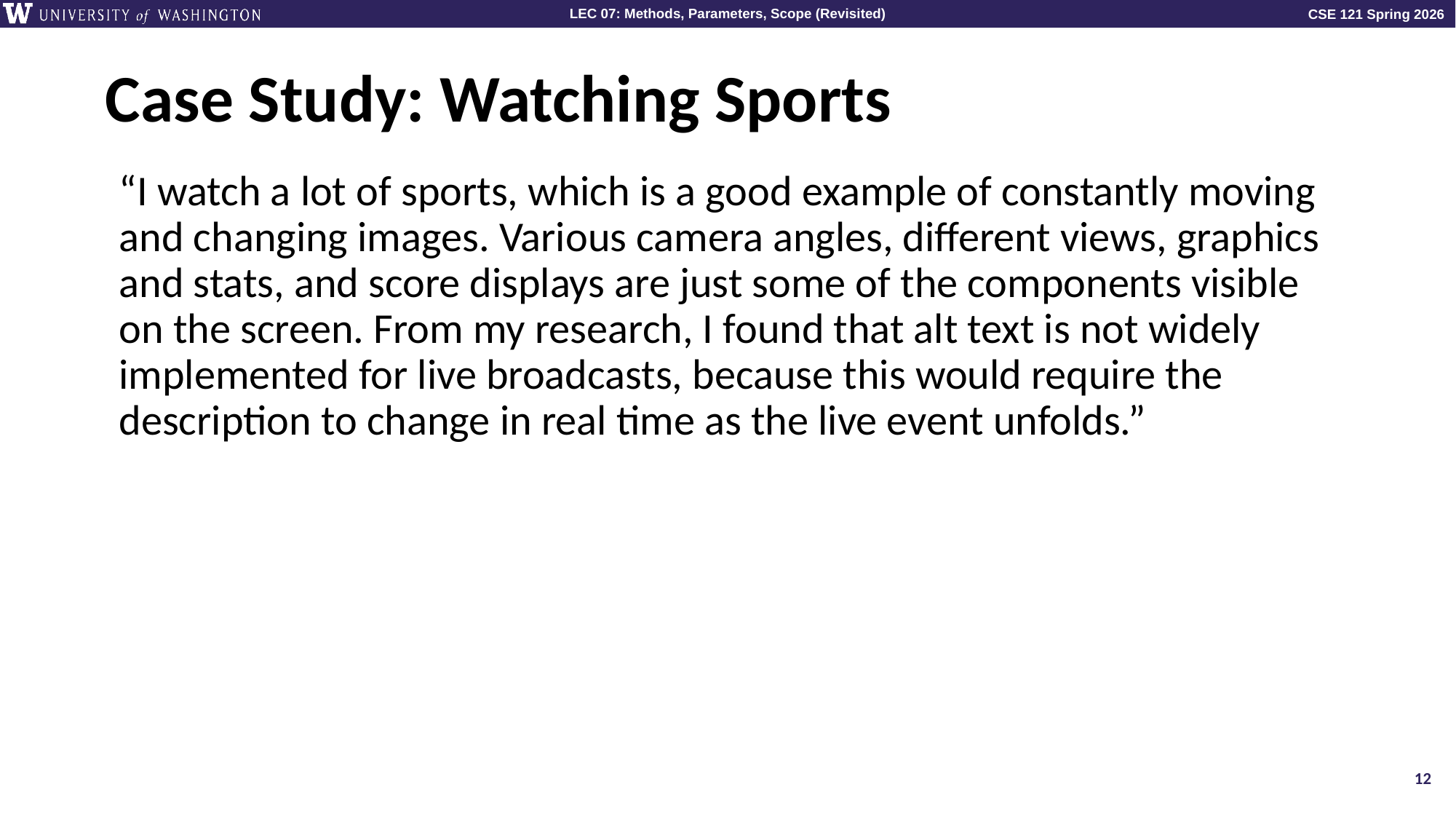

# Case Study: Watching Sports
“I watch a lot of sports, which is a good example of constantly moving and changing images. Various camera angles, different views, graphics and stats, and score displays are just some of the components visible on the screen. From my research, I found that alt text is not widely implemented for live broadcasts, because this would require the description to change in real time as the live event unfolds.”
12